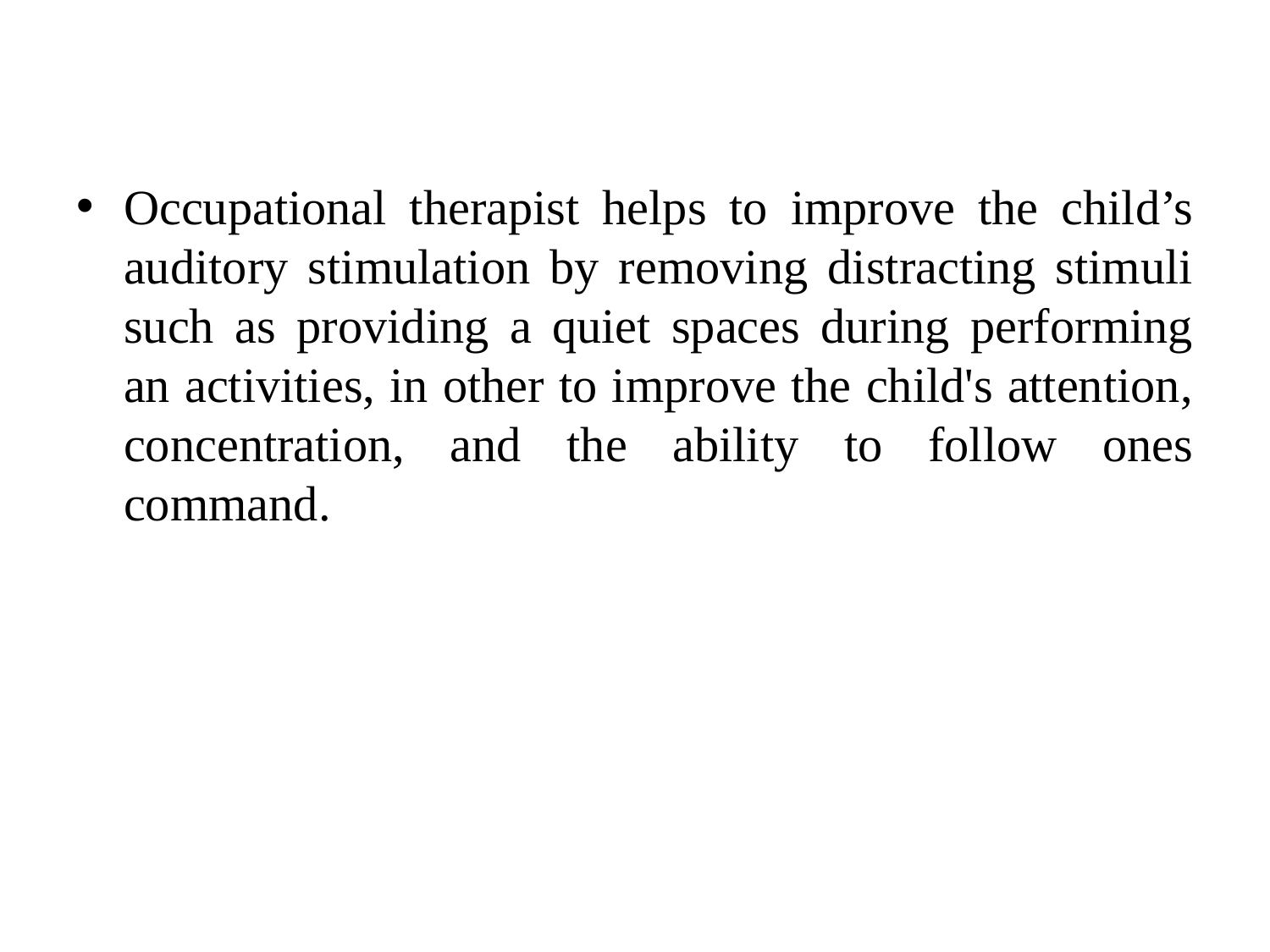

Occupational therapist helps to improve the child’s auditory stimulation by removing distracting stimuli such as providing a quiet spaces during performing an activities, in other to improve the child's attention, concentration, and the ability to follow ones command.